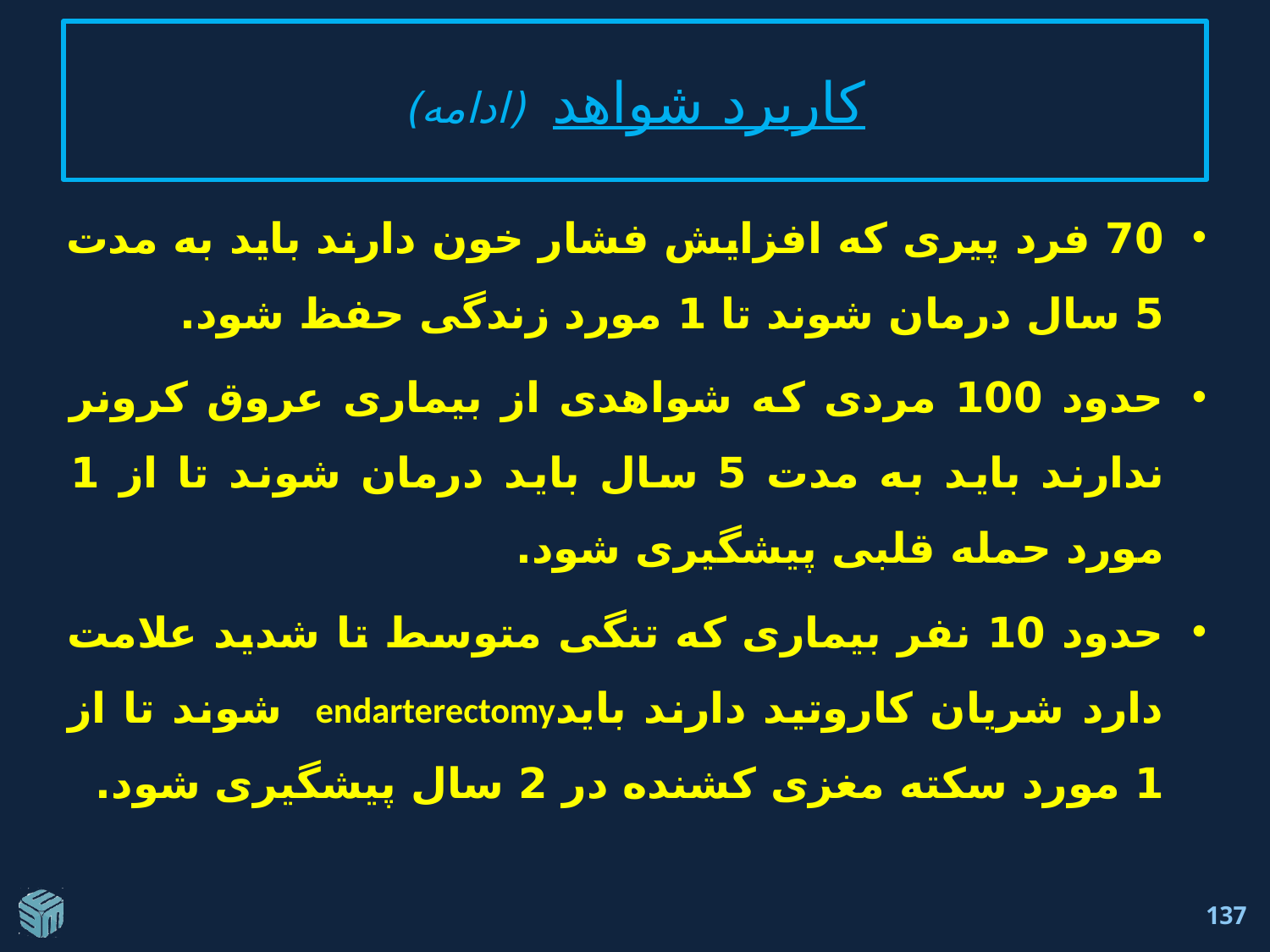

# کاربرد شواهد  (ادامه)
70 فرد پیری که افزایش فشار خون دارند باید به مدت 5 سال درمان شوند تا 1 مورد زندگی حفظ شود.
حدود 100 مردی که شواهدی از بیماری عروق کرونر ندارند باید به مدت 5 سال باید درمان شوند تا از 1 مورد حمله قلبی پیشگیری شود.
حدود 10 نفر بیماری که تنگی متوسط تا شدید علامت دارد شریان کاروتید دارند بایدendarterectomy  شوند تا از 1 مورد سکته مغزی کشنده در 2 سال پیشگیری شود.
137